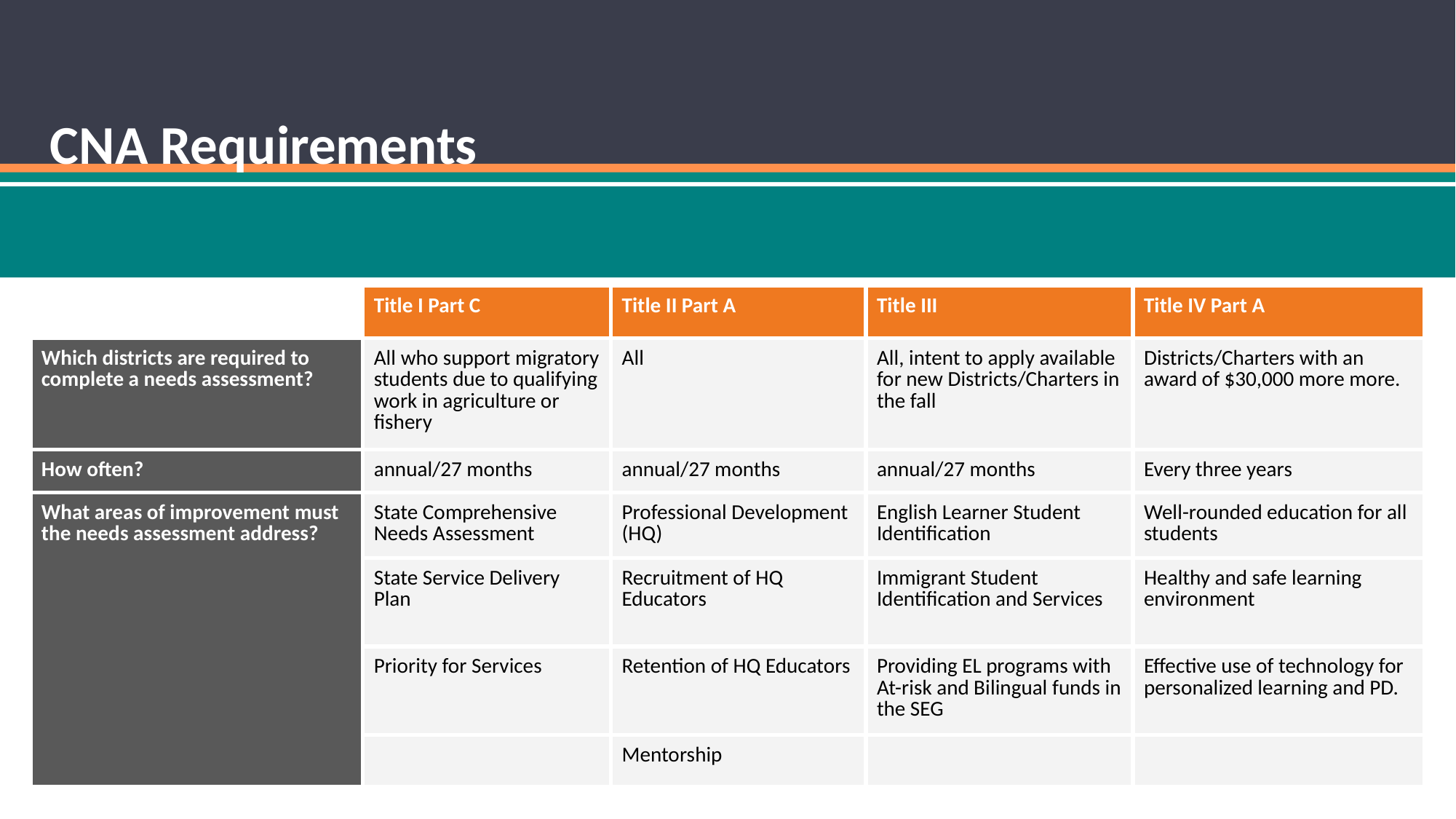

# CNA Requirements

|  | Title I Part C | Title II Part A | Title III | Title IV Part A |
| --- | --- | --- | --- | --- |
| Which districts are required to complete a needs assessment? | All who support migratory students due to qualifying work in agriculture or fishery | All | All, intent to apply available for new Districts/Charters in the fall | Districts/Charters with an award of $30,000 more more. |
| How often? | annual/27 months | annual/27 months | annual/27 months | Every three years |
| What areas of improvement must the needs assessment address? | State Comprehensive Needs Assessment | Professional Development (HQ) | English Learner Student Identification | Well-rounded education for all students |
|  | State Service Delivery Plan | Recruitment of HQ Educators | Immigrant Student Identification and Services | Healthy and safe learning environment |
|  | Priority for Services | Retention of HQ Educators | Providing EL programs with At-risk and Bilingual funds in the SEG | Effective use of technology for personalized learning and PD. |
|  |  | Mentorship |  |  |